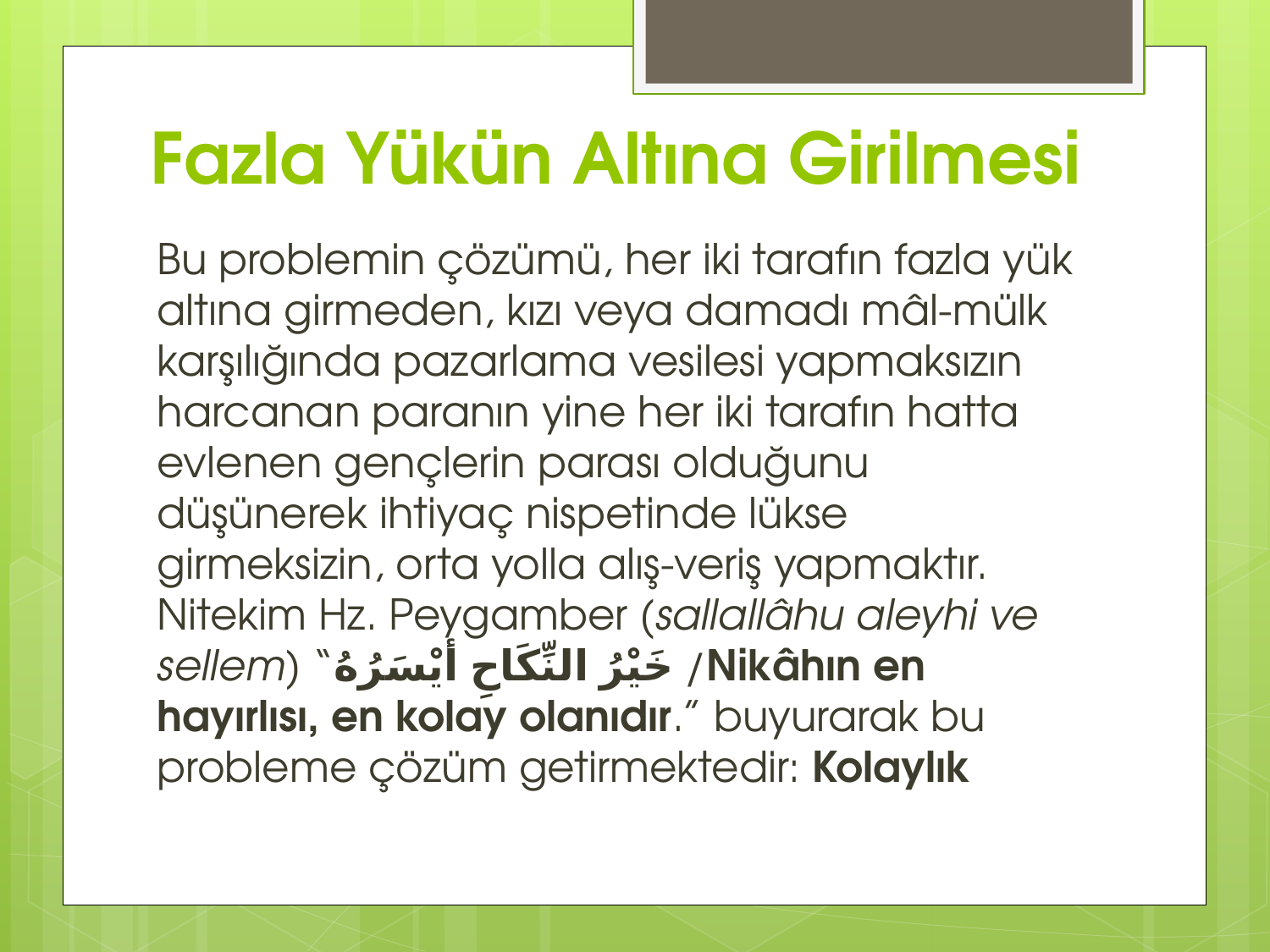

# Fazla Yükün Altına Girilmesi
Bu problemin çözümü, her iki tarafın fazla yük altına girmeden, kızı veya damadı mâl-mülk karşılığında pazarlama vesilesi yapmaksızın harcanan paranın yine her iki tarafın hatta evlenen gençlerin parası olduğunu düşünerek ihtiyaç nispetinde lükse girmeksizin, orta yolla alış-veriş yapmaktır. Nitekim Hz. Peygamber (sallallâhu aleyhi ve sellem) “خَيْرُ النِّكَاحِ أيْسَرُهُ /Nikâhın en hayırlısı, en kolay olanıdır.” buyurarak bu probleme çözüm getirmektedir: Kolaylık